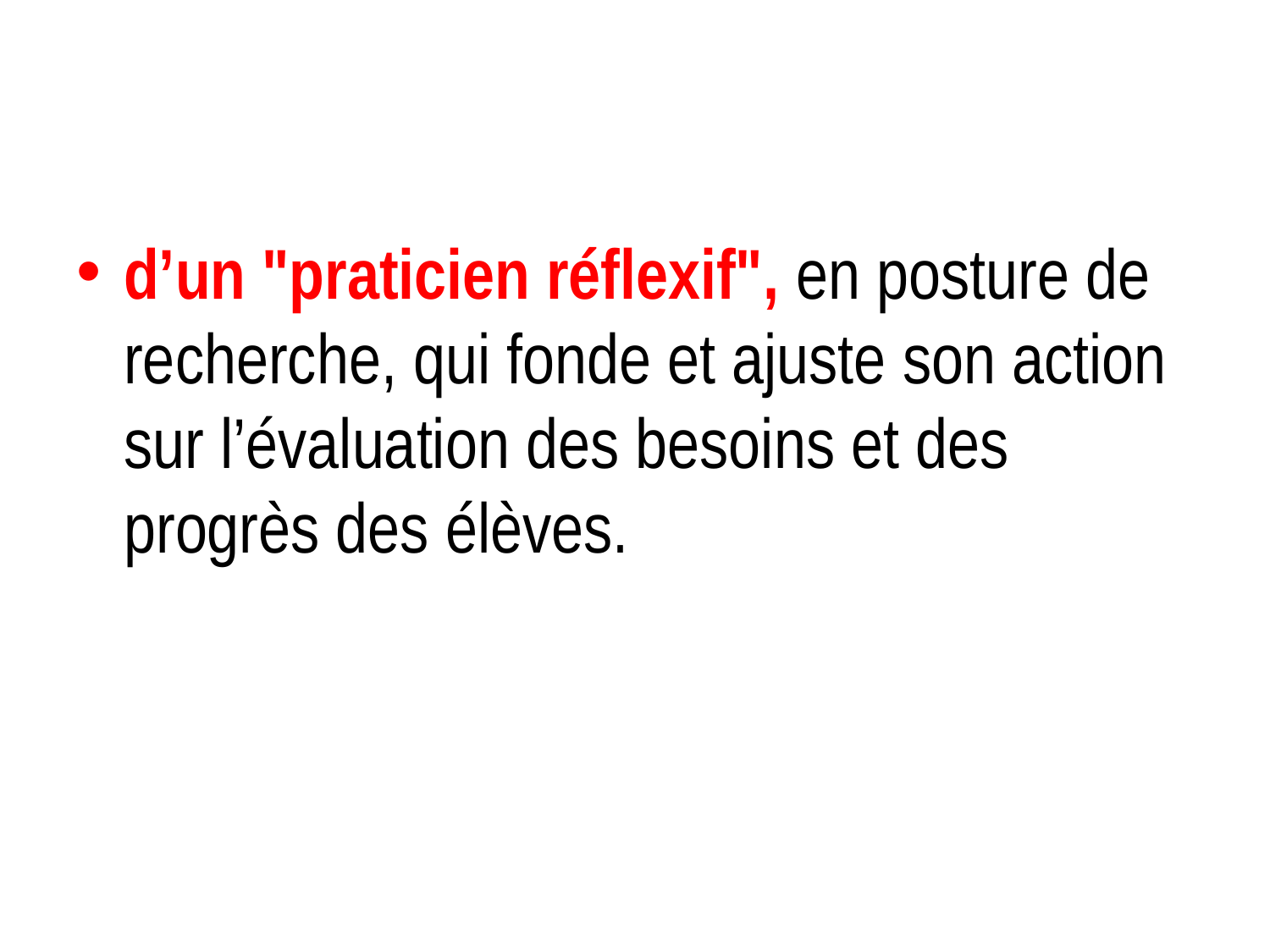

#
d’un "praticien réflexif", en posture de recherche, qui fonde et ajuste son action sur l’évaluation des besoins et des progrès des élèves.